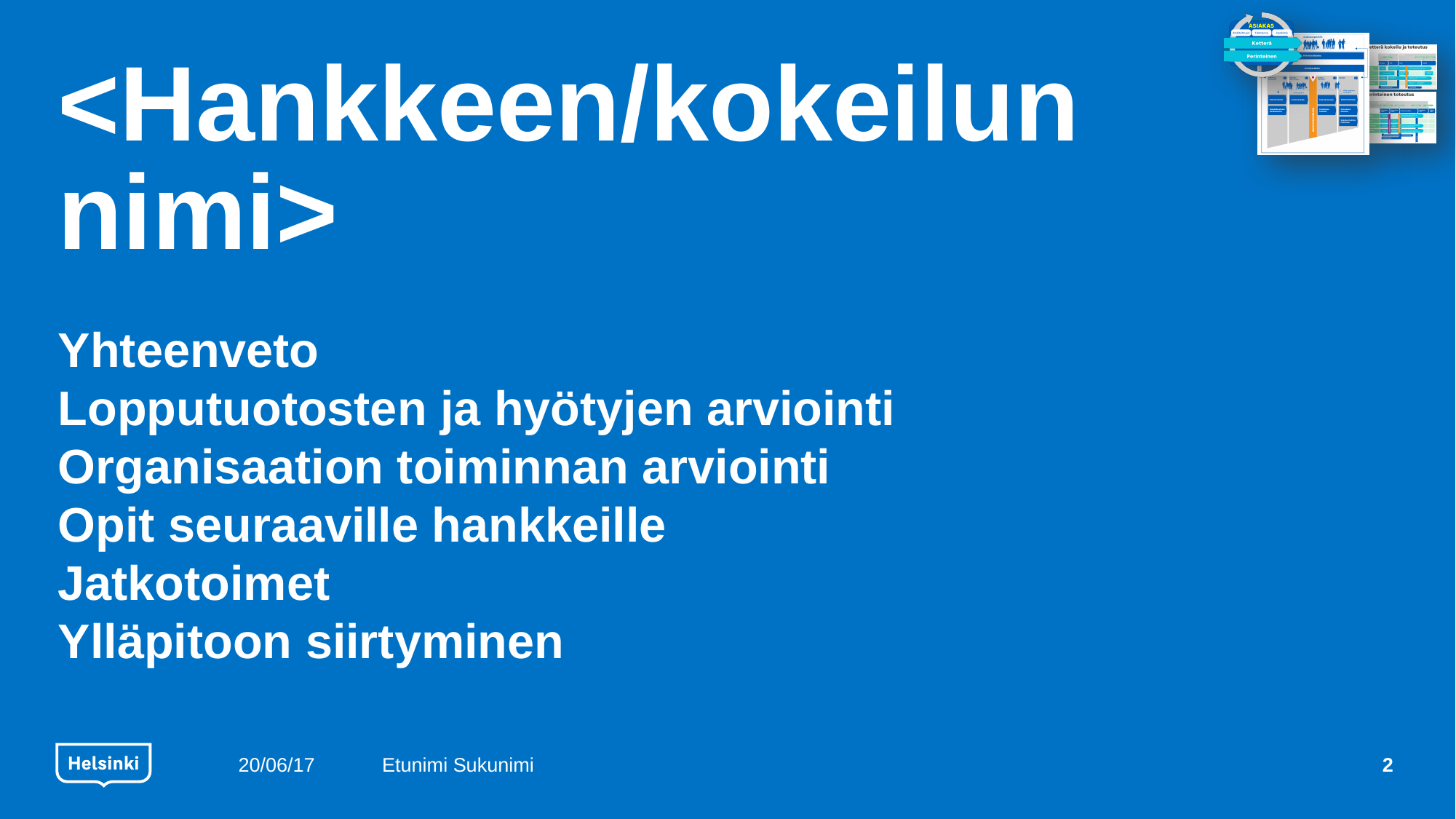

# <Hankkeen/kokeilun nimi>
Yhteenveto
Lopputuotosten ja hyötyjen arviointi
Organisaation toiminnan arviointi
Opit seuraaville hankkeille
Jatkotoimet
Ylläpitoon siirtyminen
20/06/17
Etunimi Sukunimi
2